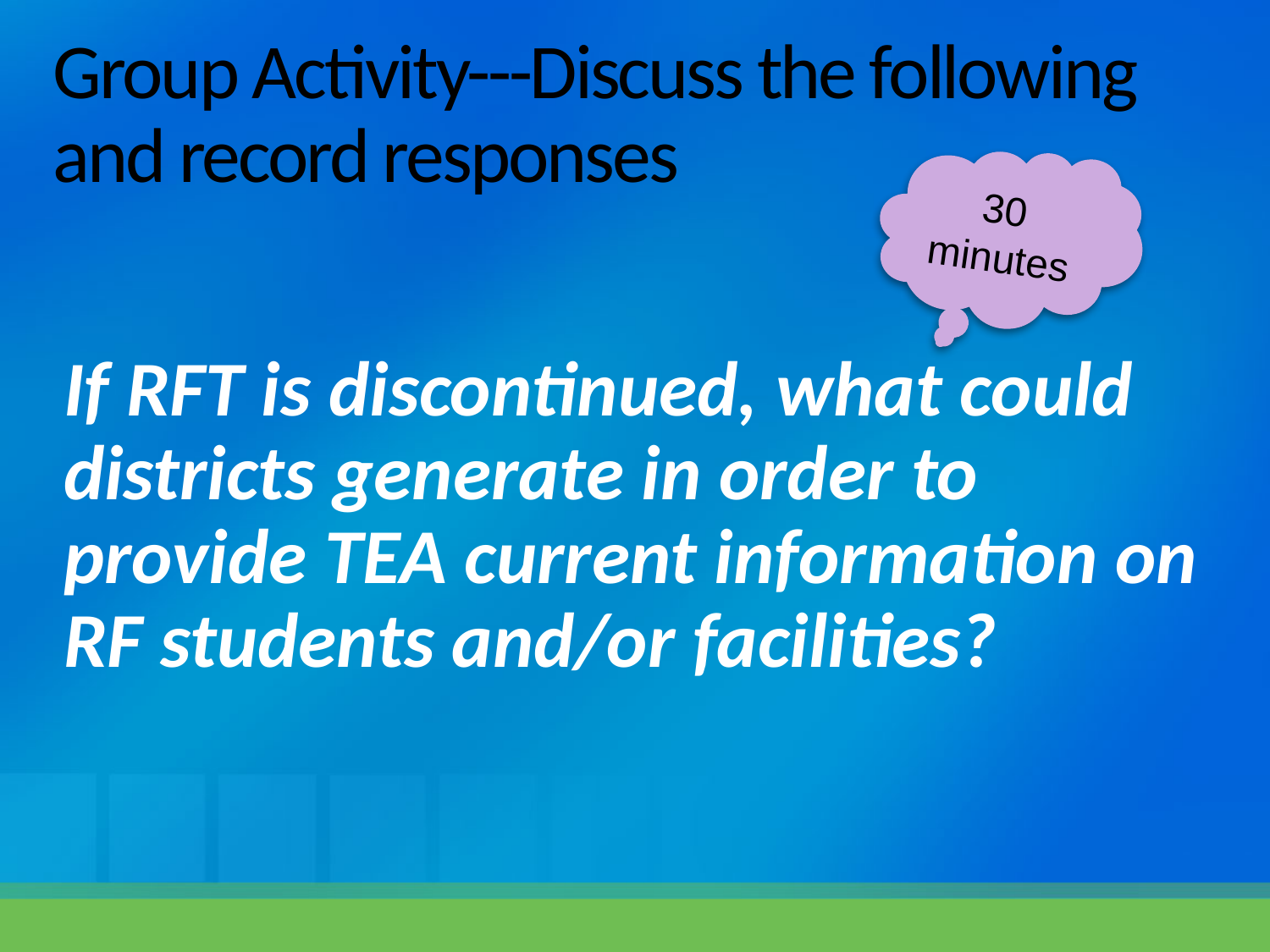

# Group Activity---Discuss the following and record responses
30 minutes
If RFT is discontinued, what could districts generate in order to provide TEA current information on RF students and/or facilities?